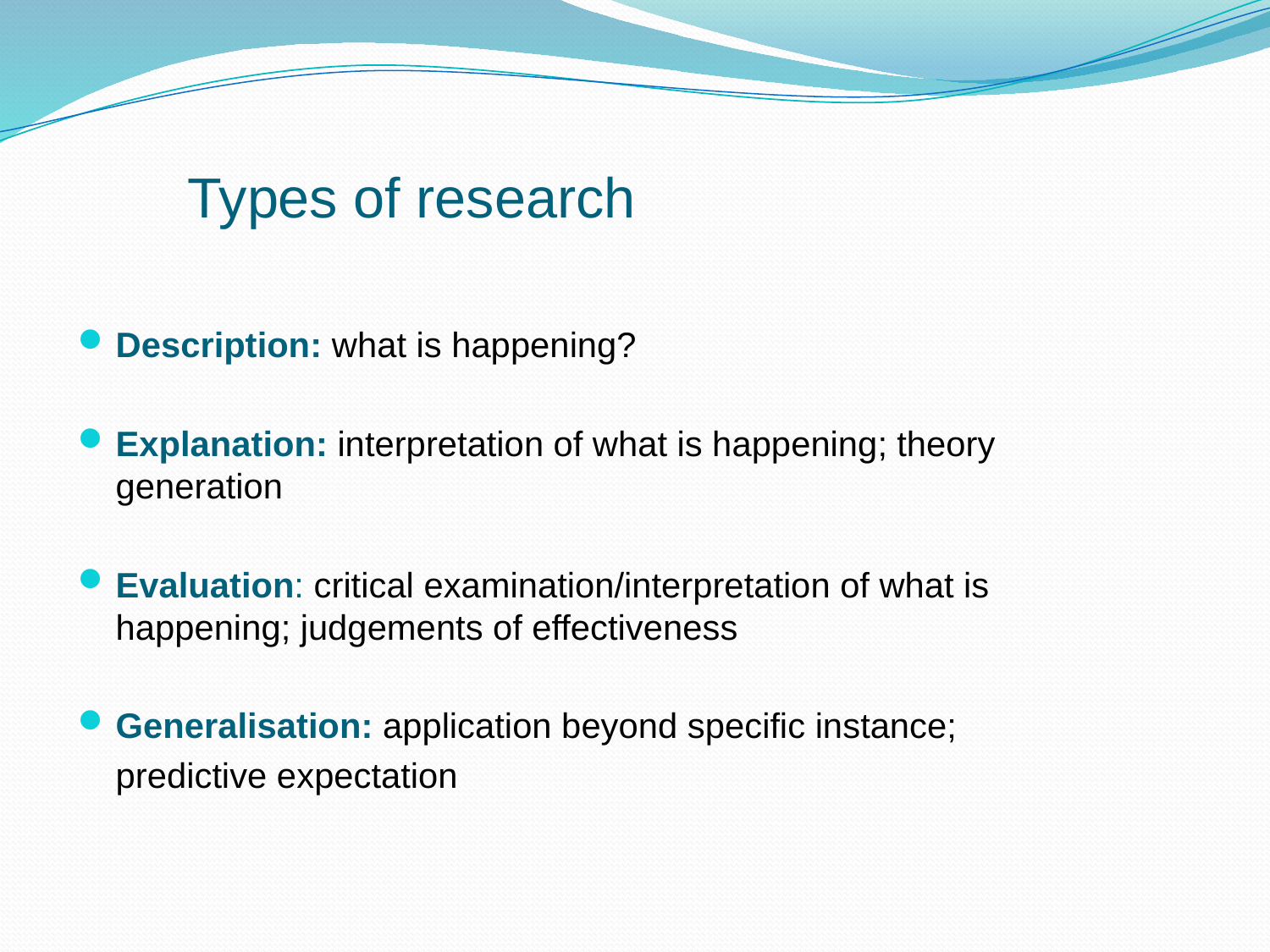

# Types of research
Description: what is happening?

Explanation: interpretation of what is happening; theory generation

Evaluation: critical examination/interpretation of what is happening; judgements of effectiveness

Generalisation: application beyond specific instance;
	predictive expectation